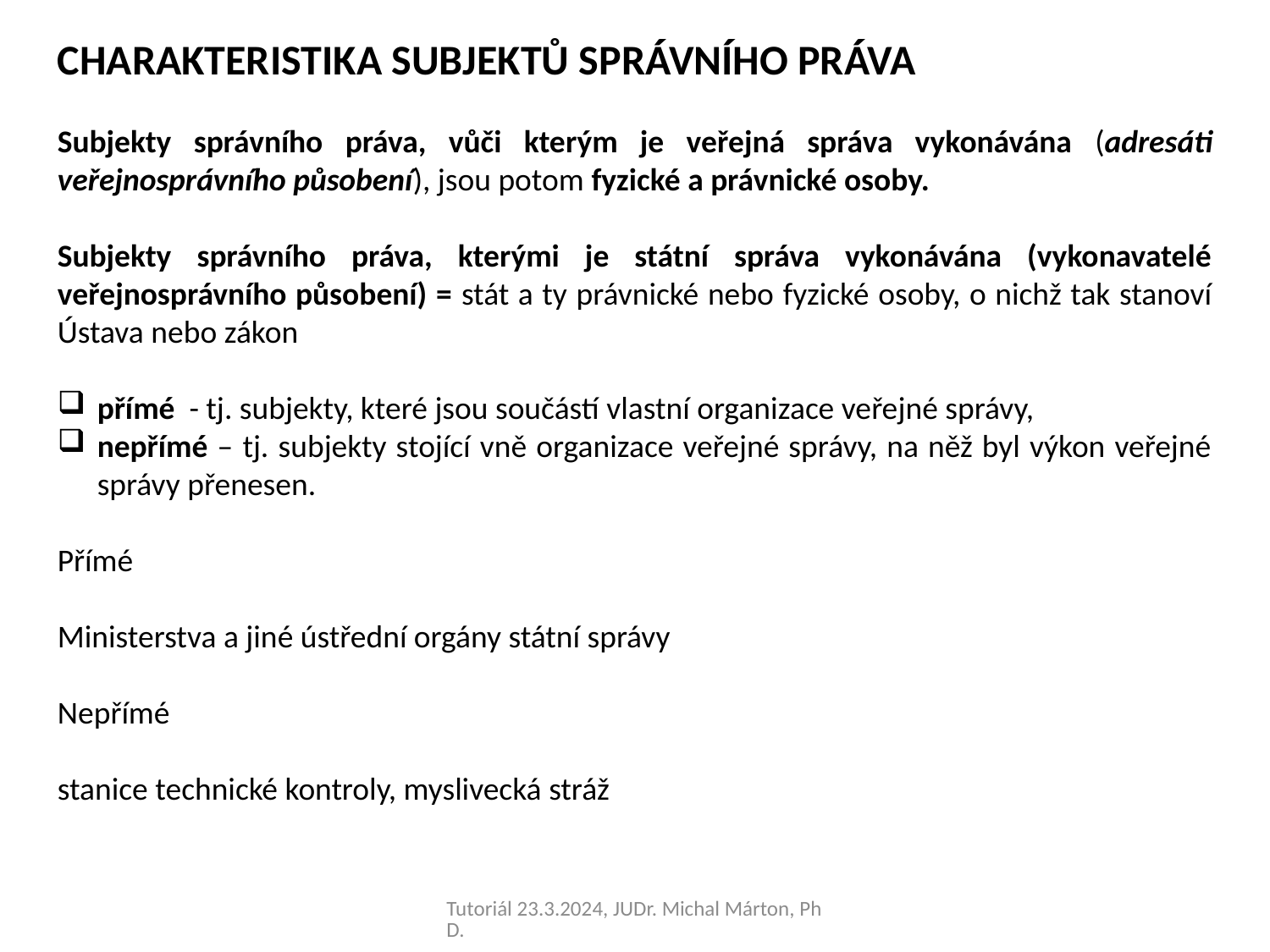

CHARAKTERISTIKA SUBJEKTŮ SPRÁVNÍHO PRÁVA

Subjekty správního práva, vůči kterým je veřejná správa vykonávána (adresáti veřejnosprávního působení), jsou potom fyzické a právnické osoby.

Subjekty správního práva, kterými je státní správa vykonávána (vykonavatelé veřejnosprávního působení) = stát a ty právnické nebo fyzické osoby, o nichž tak stanoví Ústava nebo zákon

přímé  - tj. subjekty, které jsou součástí vlastní organizace veřejné správy,
nepřímé – tj. subjekty stojící vně organizace veřejné správy, na něž byl výkon veřejné správy přenesen.

Přímé

Ministerstva a jiné ústřední orgány státní správy

Nepřímé

stanice technické kontroly, myslivecká stráž

Tutoriál 23.3.2024, JUDr. Michal Márton, PhD.